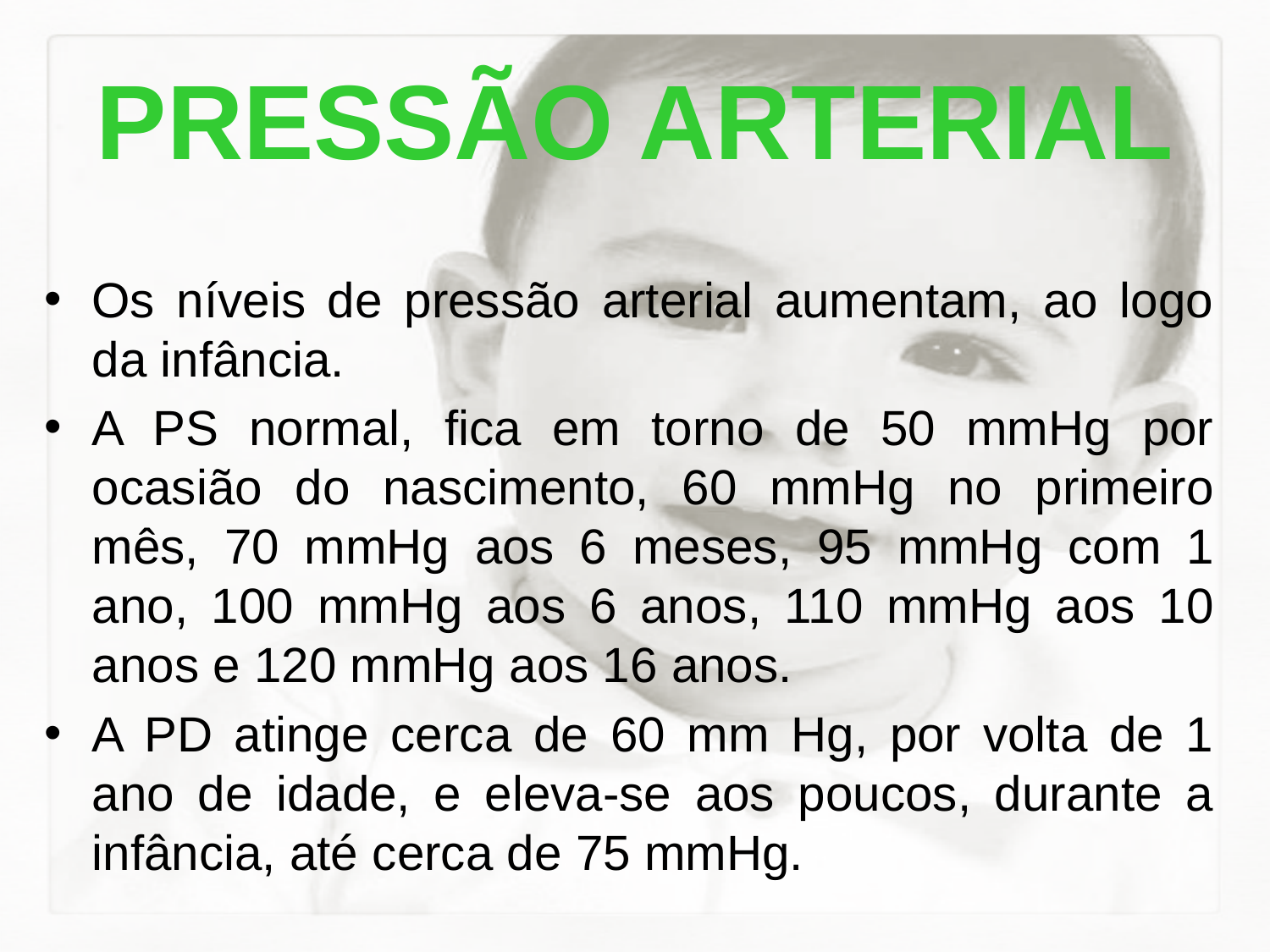

# PRESSÃO ARTERIAL
Os níveis de pressão arterial aumentam, ao logo da infância.
A PS normal, fica em torno de 50 mmHg por ocasião do nascimento, 60 mmHg no primeiro mês, 70 mmHg aos 6 meses, 95 mmHg com 1 ano, 100 mmHg aos 6 anos, 110 mmHg aos 10 anos e 120 mmHg aos 16 anos.
A PD atinge cerca de 60 mm Hg, por volta de 1 ano de idade, e eleva-se aos poucos, durante a infância, até cerca de 75 mmHg.